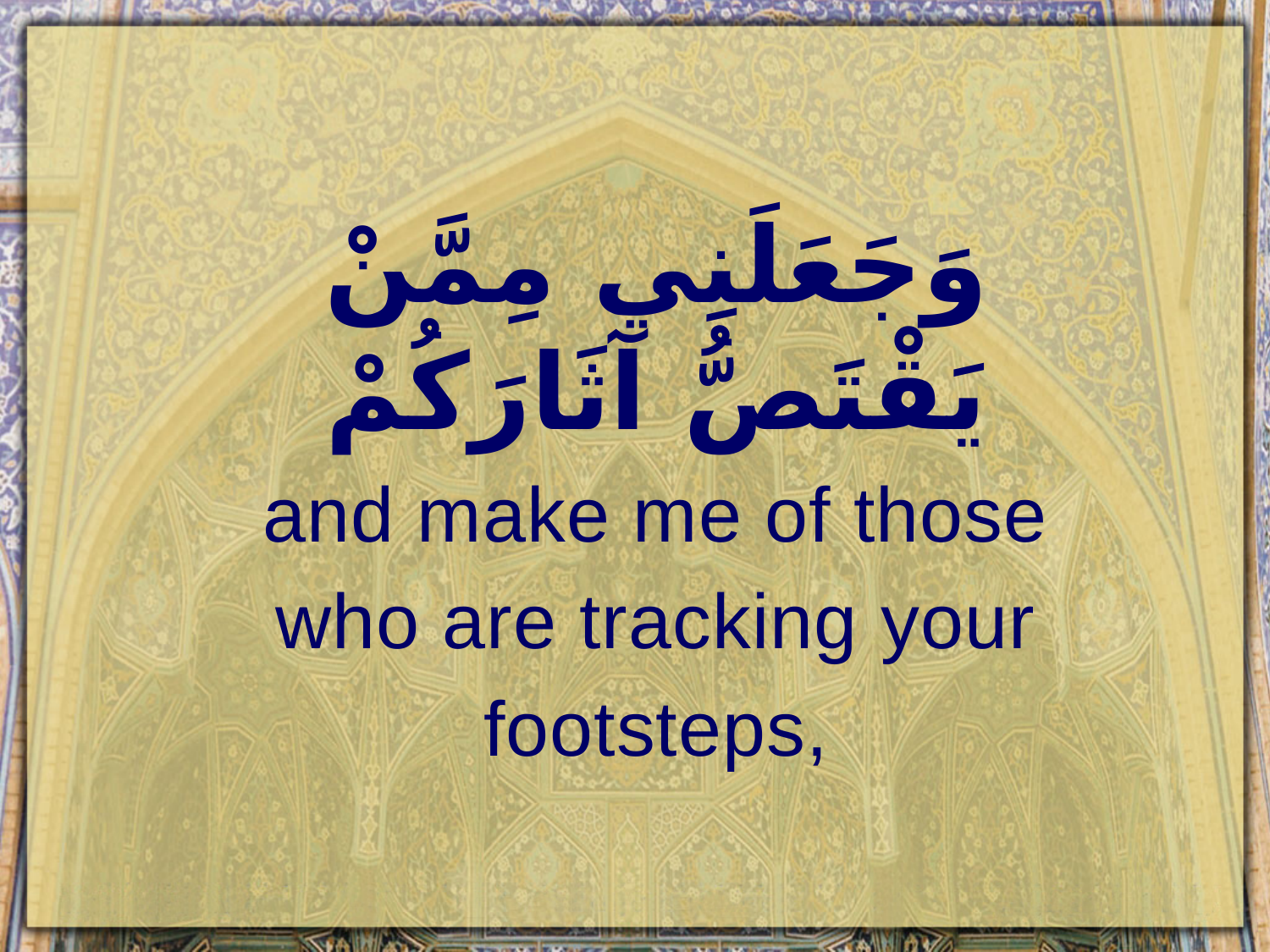

وَجَعَلَنِي مِمَّنْ يَقْتَصُّ آثَارَكُمْ
and make me of those who are tracking your footsteps,